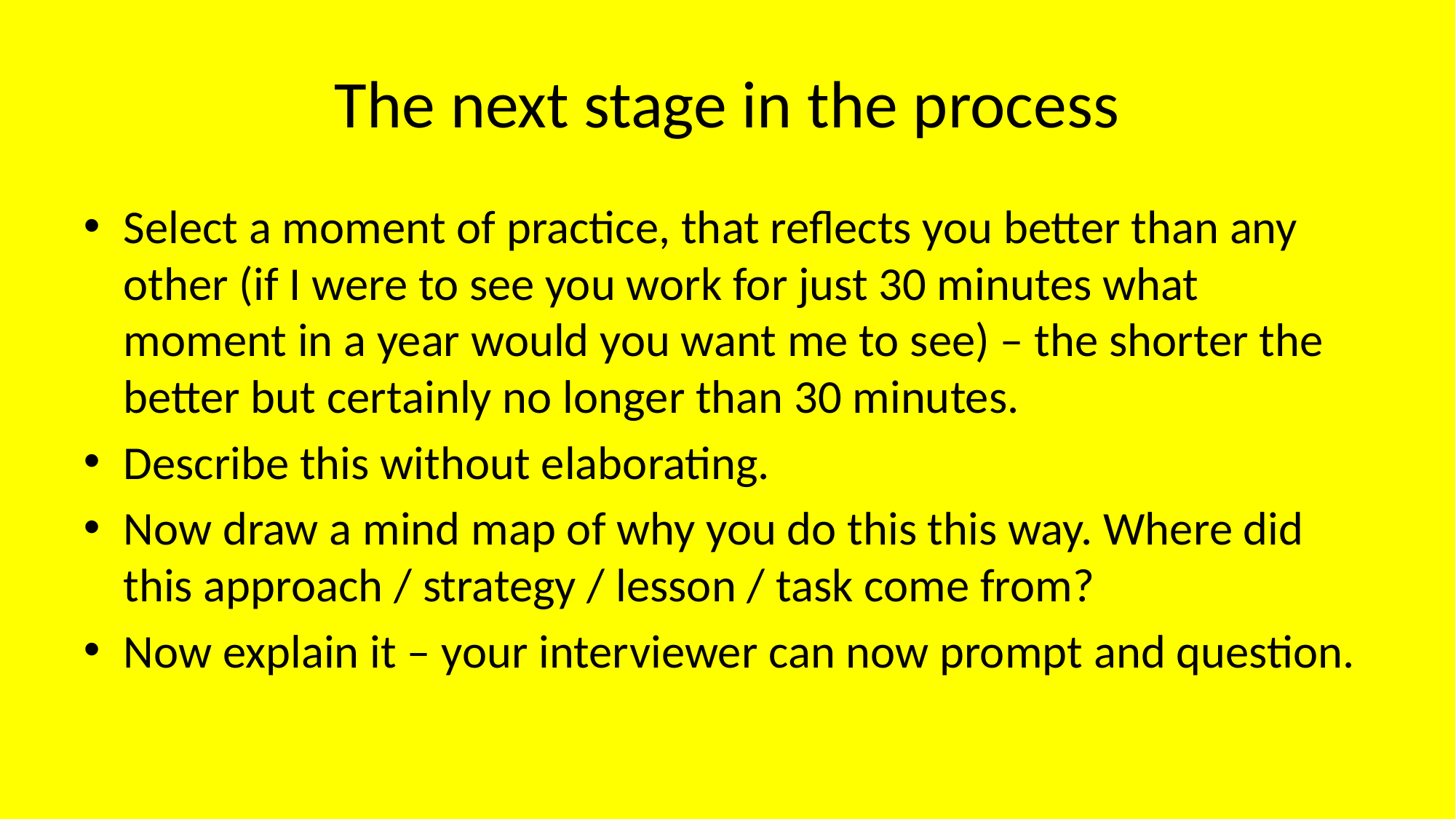

# The next stage in the process
Select a moment of practice, that reflects you better than any other (if I were to see you work for just 30 minutes what moment in a year would you want me to see) – the shorter the better but certainly no longer than 30 minutes.
Describe this without elaborating.
Now draw a mind map of why you do this this way. Where did this approach / strategy / lesson / task come from?
Now explain it – your interviewer can now prompt and question.